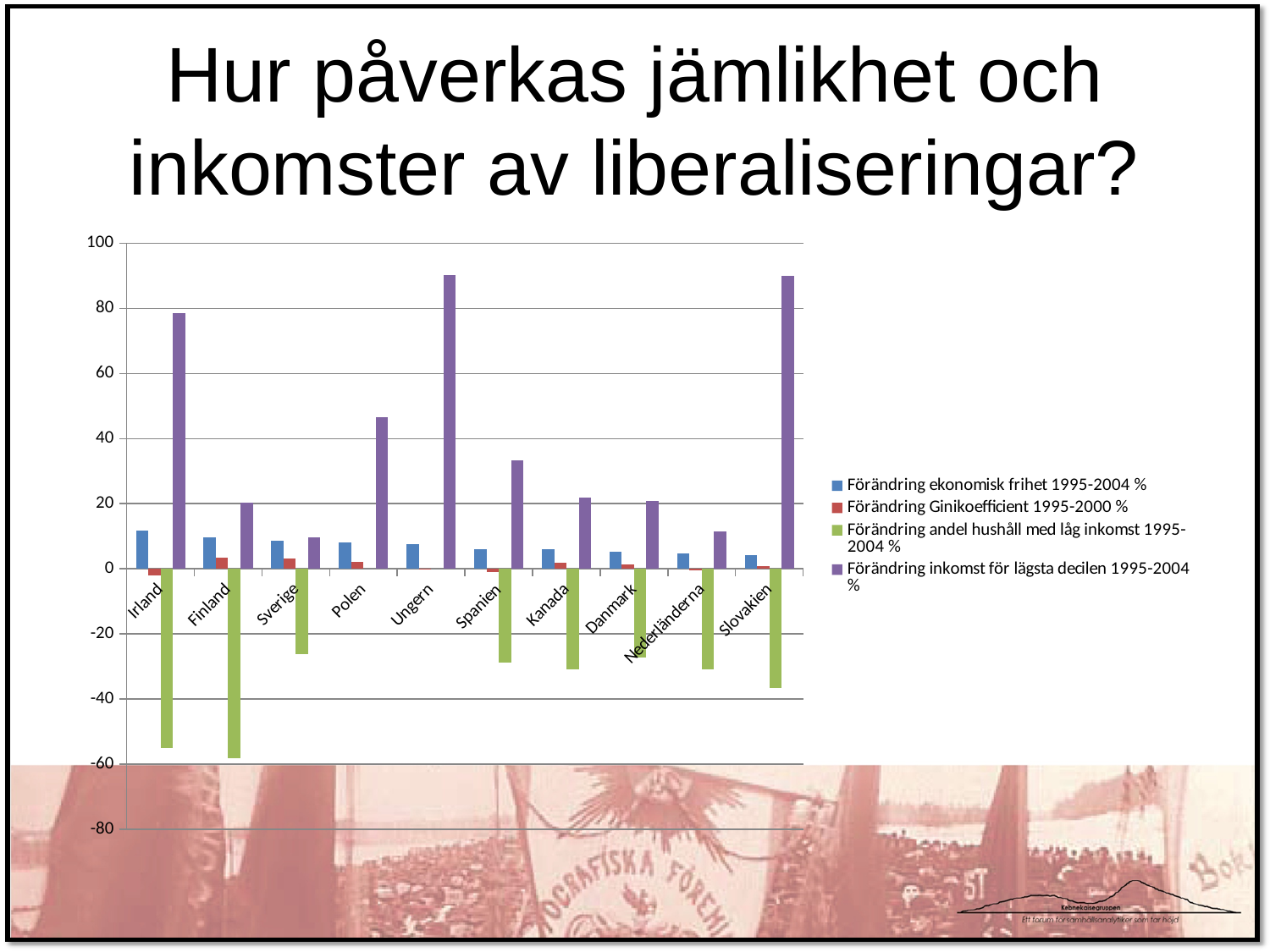

# Hur påverkas jämlikhet och inkomster av liberaliseringar?

### Chart

| Category | Förändring ekonomisk frihet 1995-2004 % | Förändring Ginikoefficient 1995-2000 % | Förändring andel hushåll med låg inkomst 1995-2004 % | Förändring inkomst för lägsta decilen 1995-2004 % |
|---|---|---|---|---|
| Irland | 11.8 | -2.0 | -55.2 | 78.6 |
| Finland | 9.700000000000001 | 3.3 | -58.2 | 20.4 |
| Sverige | 8.700000000000001 | 3.2 | -26.1 | 9.700000000000001 |
| Polen | 8.0 | 2.2 | None | 46.5 |
| Ungern | 7.5 | -0.1 | None | 90.3 |
| Spanien | 6.1 | -1.0 | -28.8 | 33.2 |
| Kanada | 5.9 | 1.8 | -30.9 | 21.8 |
| Danmark | 5.1 | 1.2 | -27.3 | 20.9 |
| Nederländerna | 4.8 | -0.4 | -30.8 | 11.5 |
| Slovakien | 4.2 | 0.911111111111111 | -36.757142857142846 | 89.9 |